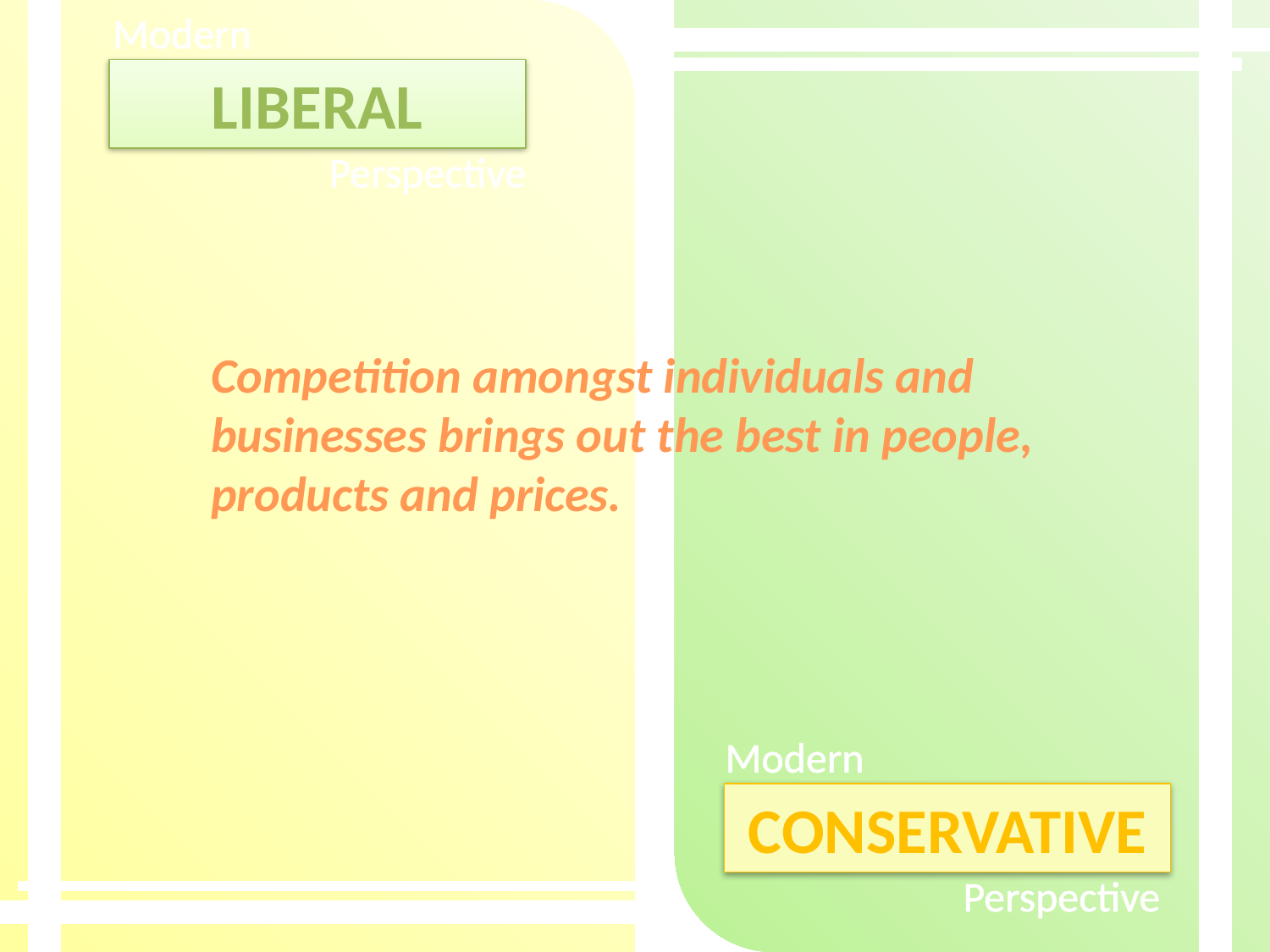

Competition amongst individuals and businesses brings out the best in people, products and prices.